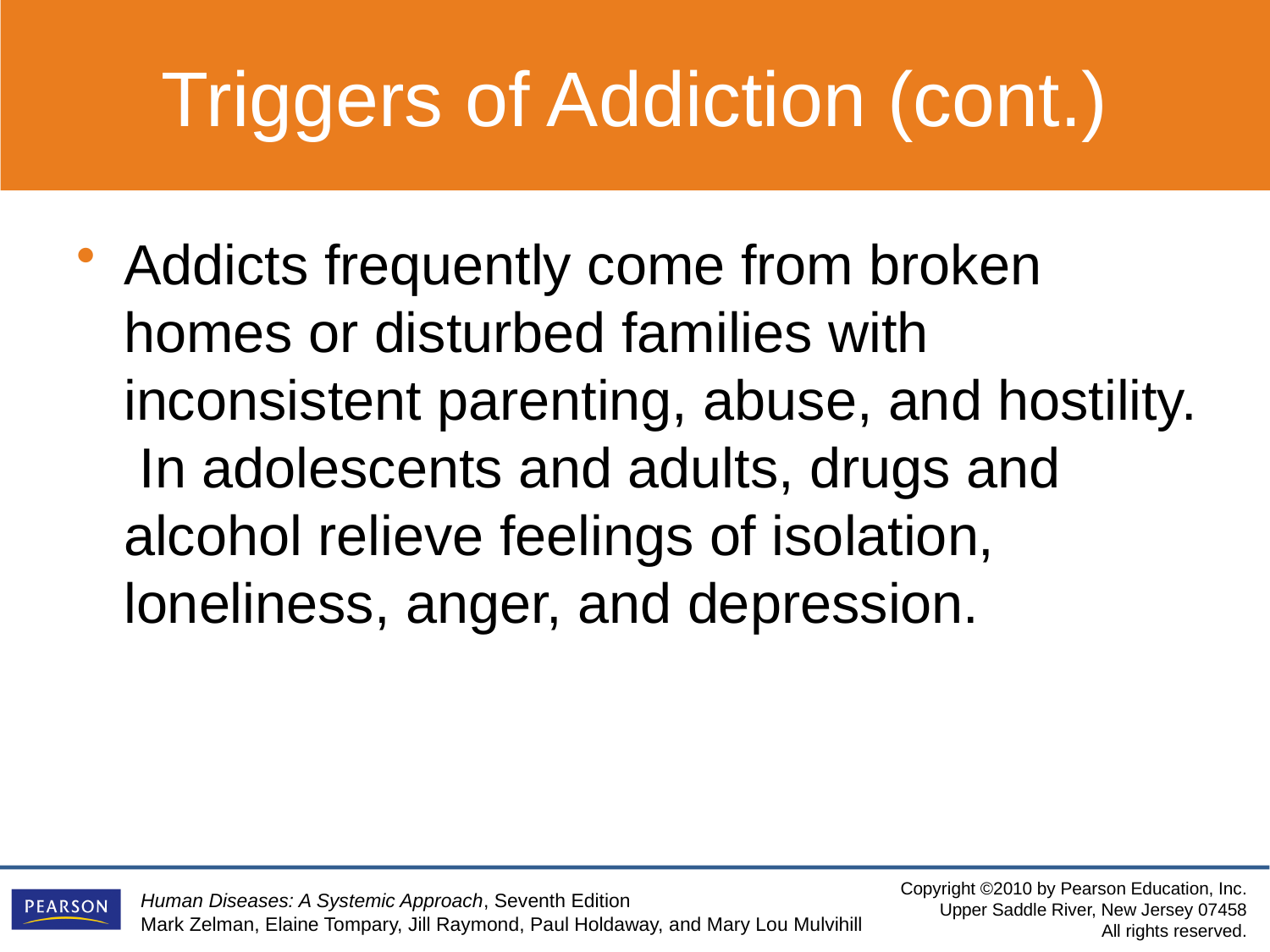

Triggers of Addiction (cont.)
Addicts frequently come from broken homes or disturbed families with inconsistent parenting, abuse, and hostility.   In adolescents and adults, drugs and alcohol relieve feelings of isolation, loneliness, anger, and depression.